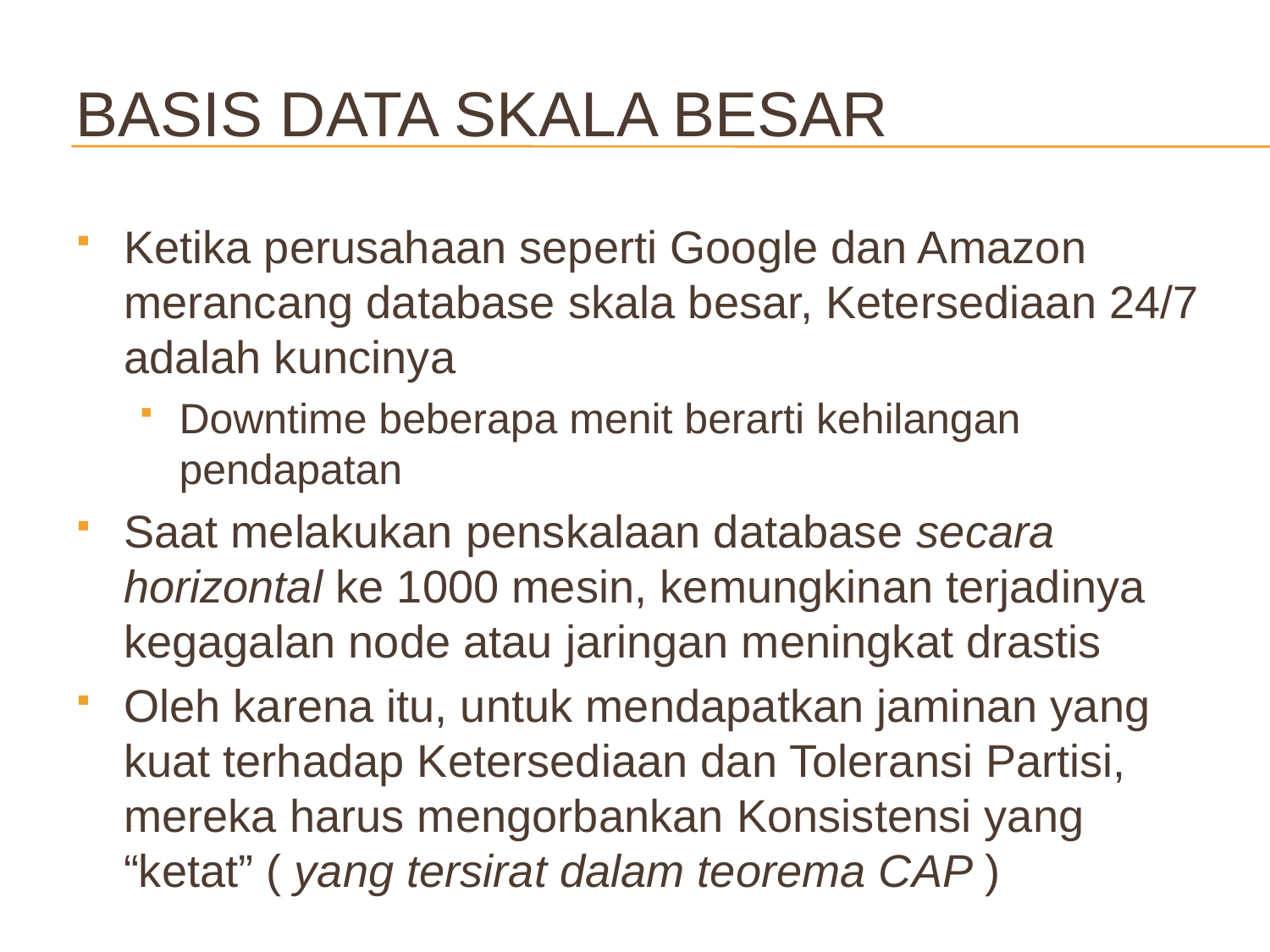

# Basis Data Skala Besar
Ketika perusahaan seperti Google dan Amazon merancang database skala besar, Ketersediaan 24/7 adalah kuncinya
Downtime beberapa menit berarti kehilangan pendapatan
Saat melakukan penskalaan database secara horizontal ke 1000 mesin, kemungkinan terjadinya kegagalan node atau jaringan meningkat drastis
Oleh karena itu, untuk mendapatkan jaminan yang kuat terhadap Ketersediaan dan Toleransi Partisi, mereka harus mengorbankan Konsistensi yang “ketat” ( yang tersirat dalam teorema CAP )